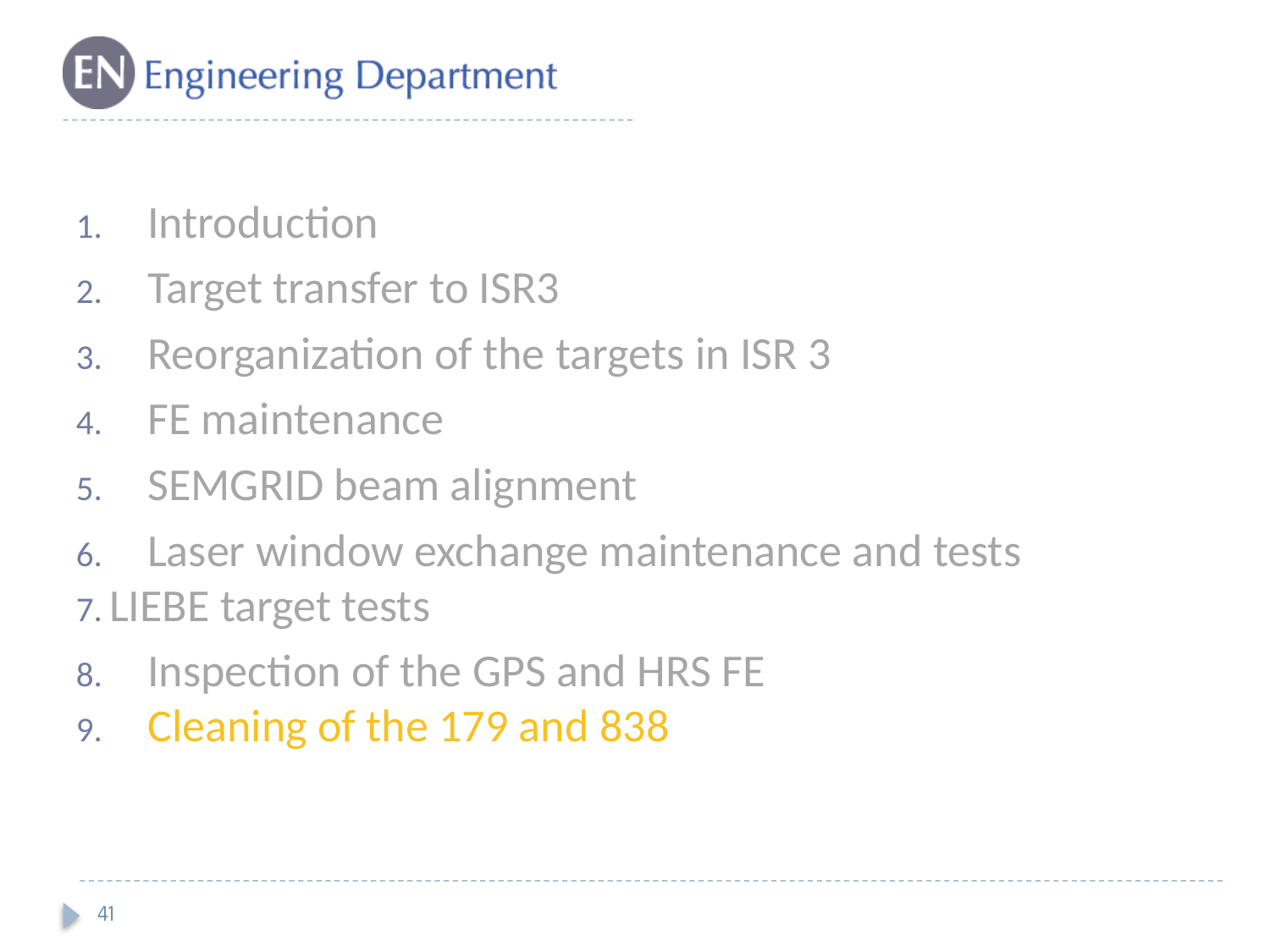

Introduction
Target transfer to ISR3
Reorganization of the targets in ISR 3
FE maintenance
SEMGRID beam alignment
Laser window exchange maintenance and tests
LIEBE target tests
Inspection of the GPS and HRS FE
Cleaning of the 179 and 838
41